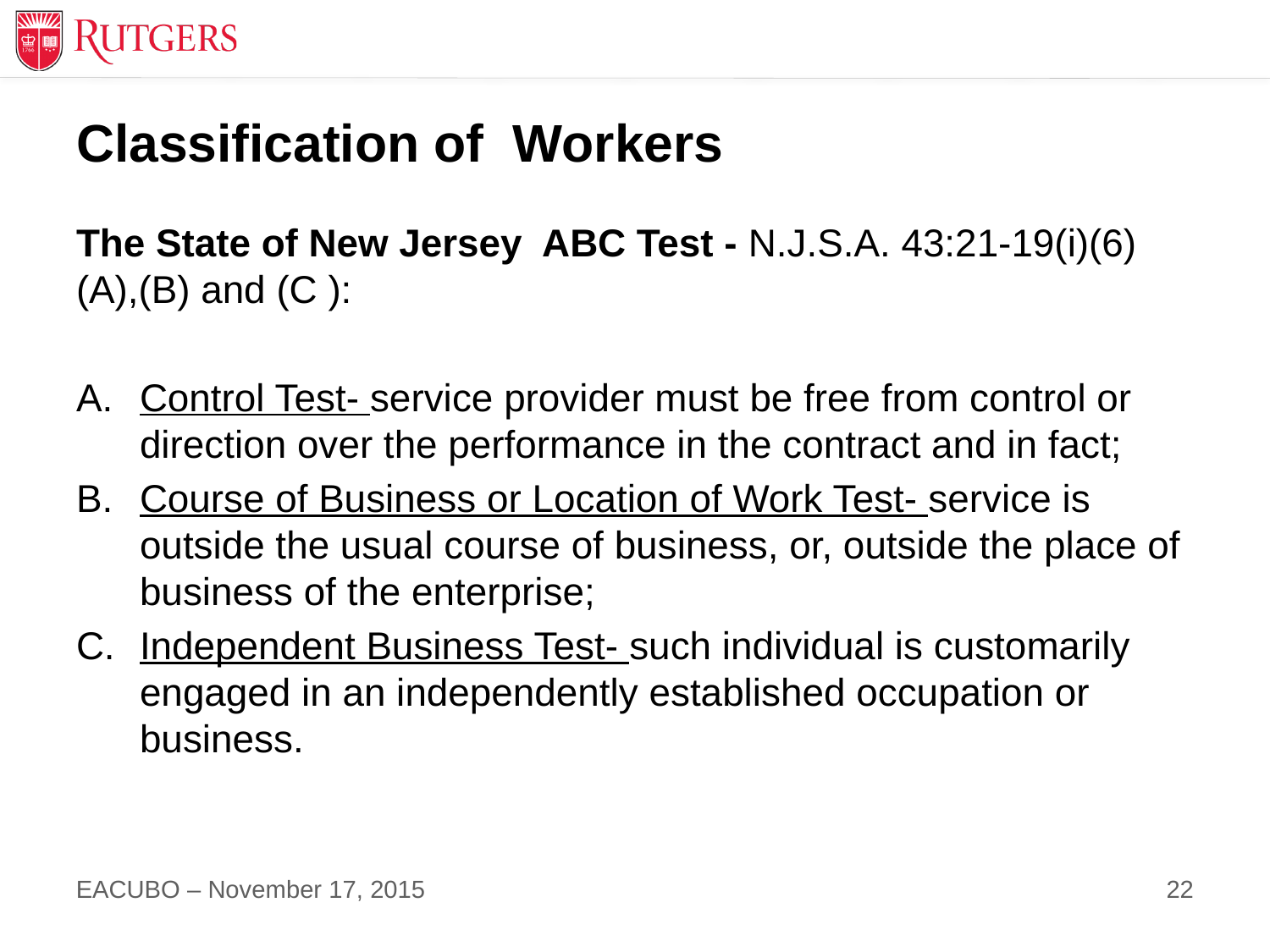

# Classification of  Workers
The State of New Jersey  ABC Test - N.J.S.A. 43:21-19(i)(6)(A),(B) and (C ):

Control Test- service provider must be free from control or direction over the performance in the contract and in fact;
Course of Business or Location of Work Test- service is outside the usual course of business, or, outside the place of business of the enterprise;
Independent Business Test- such individual is customarily engaged in an independently established occupation or business.

22